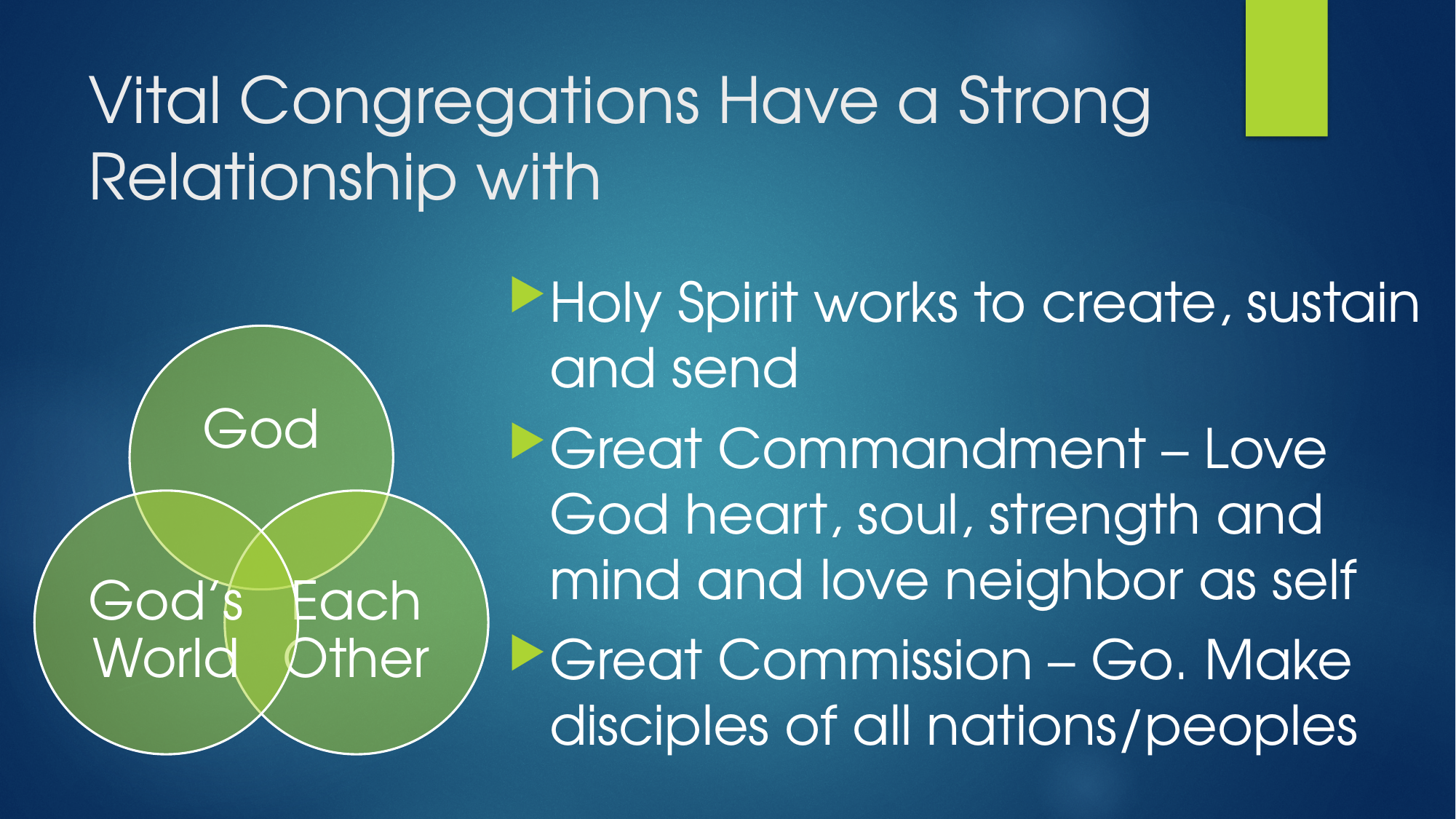

# Vital Congregations Have a Strong Relationship with
Holy Spirit works to create, sustain and send
Great Commandment – Love God heart, soul, strength and mind and love neighbor as self
Great Commission – Go. Make disciples of all nations/peoples
God
Each Other
God’s World